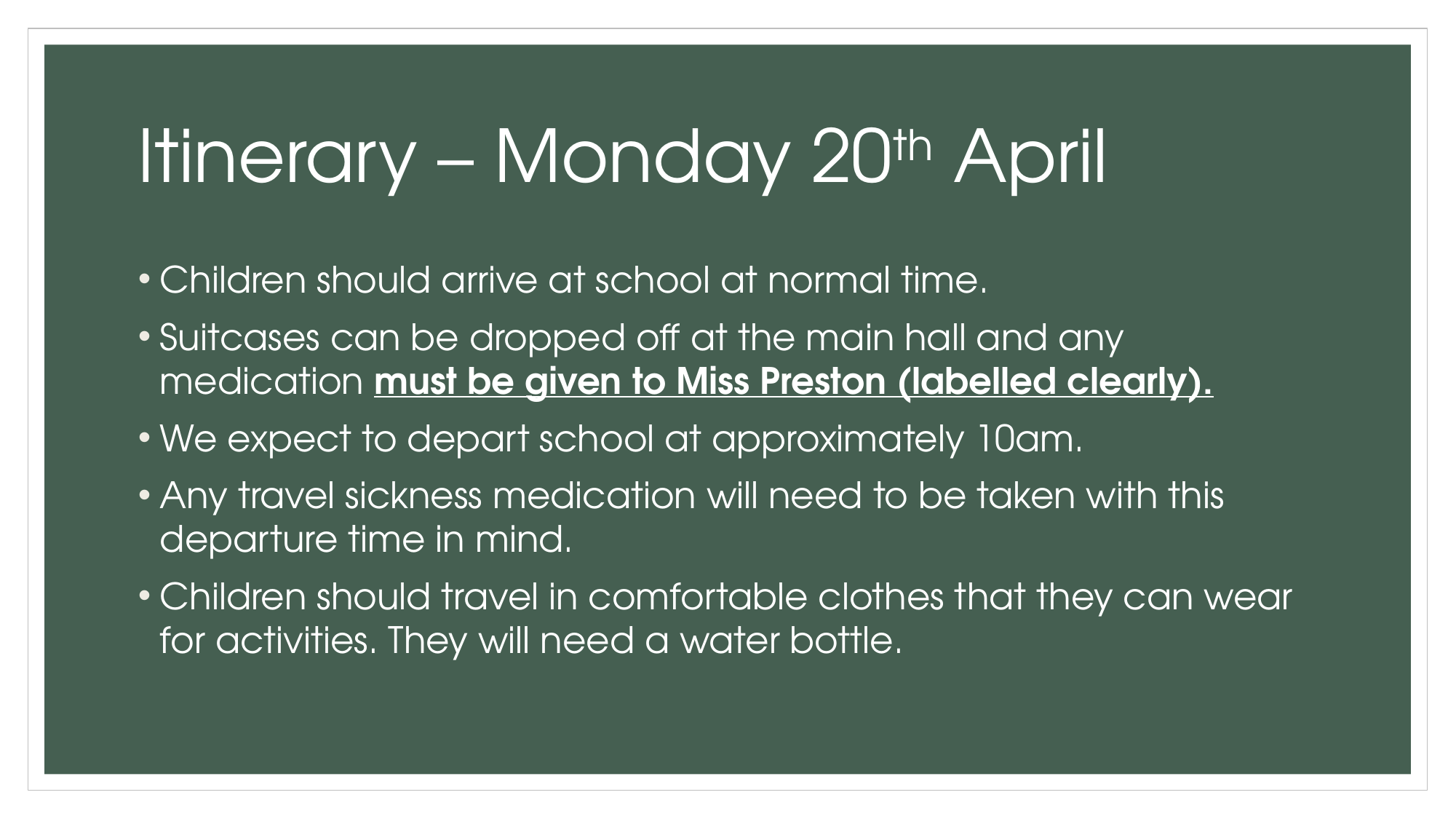

# Itinerary – Monday 20th April
Children should arrive at school at normal time.
Suitcases can be dropped off at the main hall and any medication must be given to Miss Preston (labelled clearly).
We expect to depart school at approximately 10am.
Any travel sickness medication will need to be taken with this departure time in mind.
Children should travel in comfortable clothes that they can wear for activities. They will need a water bottle.